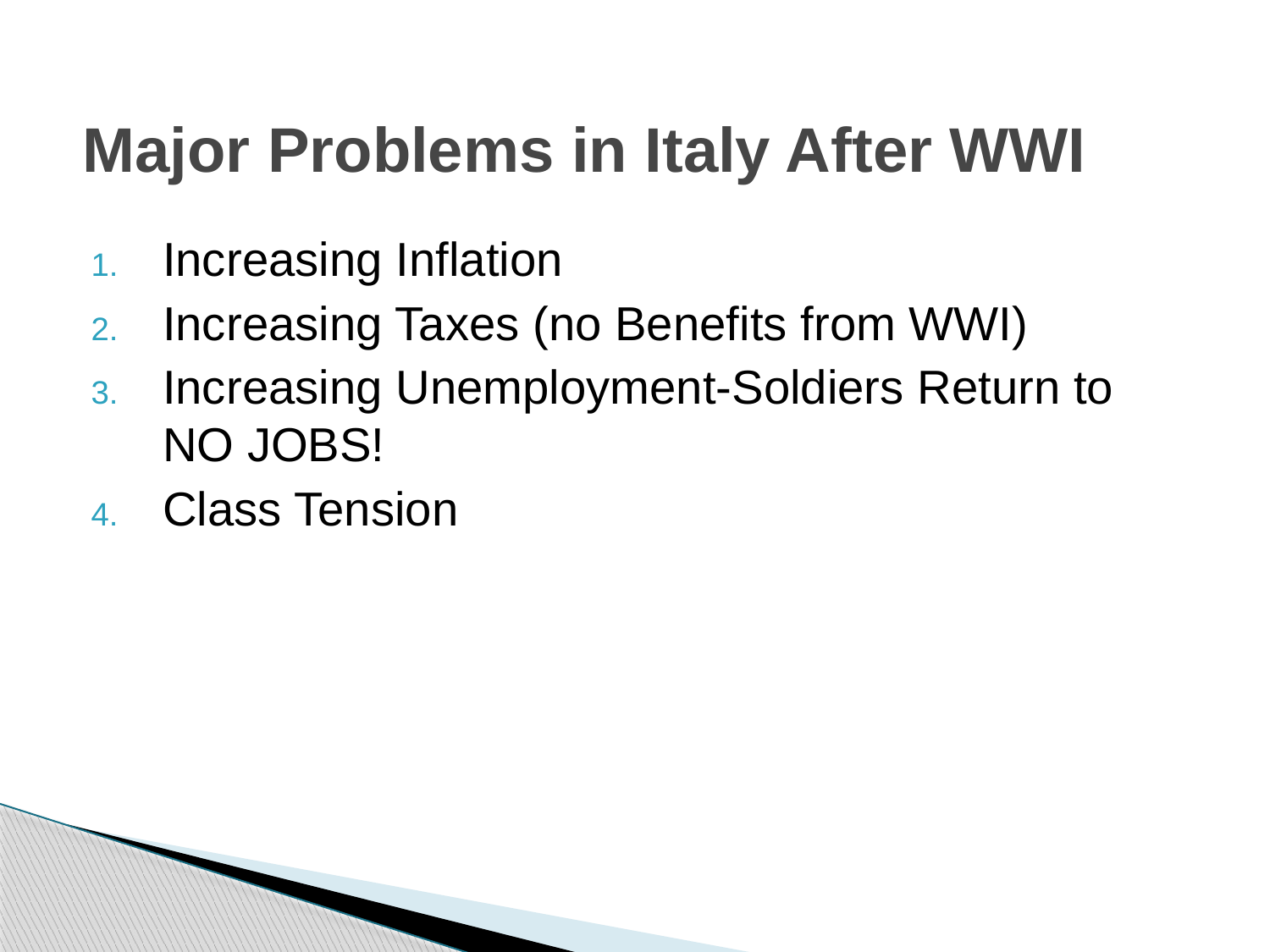

# Major Problems in Italy After WWI
Increasing Inflation
Increasing Taxes (no Benefits from WWI)
Increasing Unemployment-Soldiers Return to NO JOBS!
Class Tension